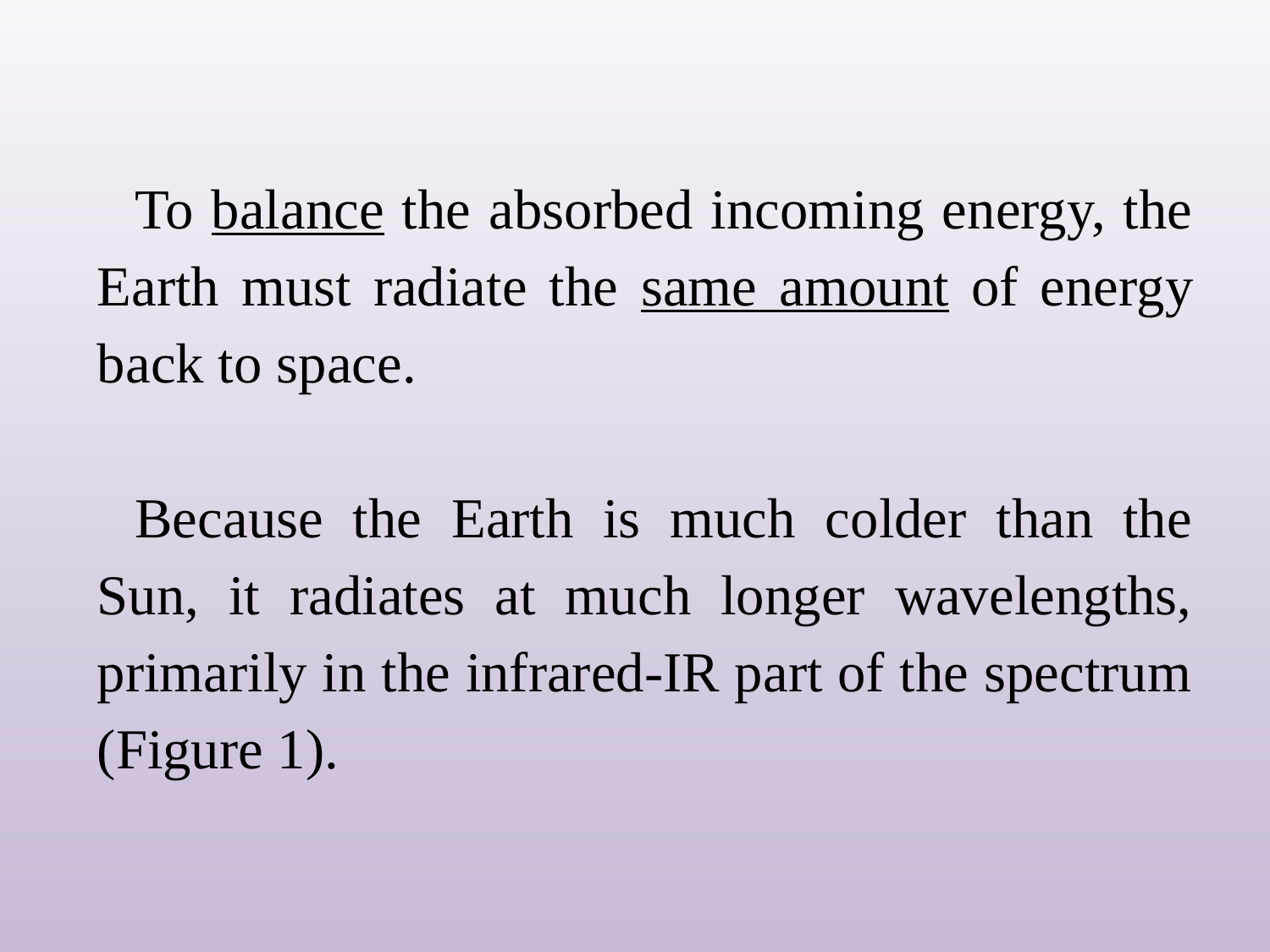

To balance the absorbed incoming energy, the Earth must radiate the same amount of energy back to space.

Because the Earth is much colder than the Sun, it radiates at much longer wavelengths, primarily in the infrared-IR part of the spectrum (Figure 1).